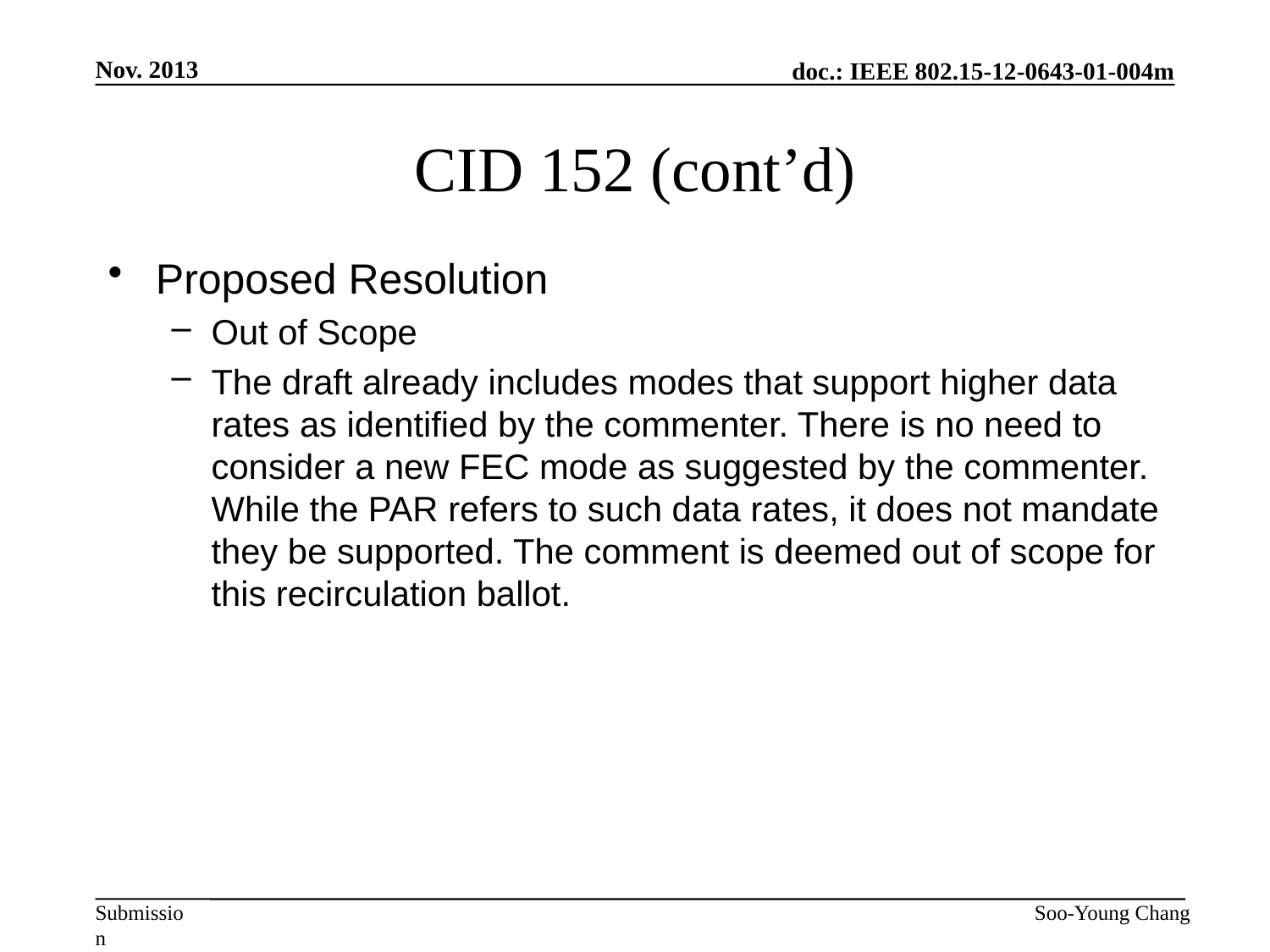

Nov. 2013
# CID 152 (cont’d)
Proposed Resolution
Out of Scope
The draft already includes modes that support higher data rates as identified by the commenter. There is no need to consider a new FEC mode as suggested by the commenter. While the PAR refers to such data rates, it does not mandate they be supported. The comment is deemed out of scope for this recirculation ballot.
Soo-Young Chang